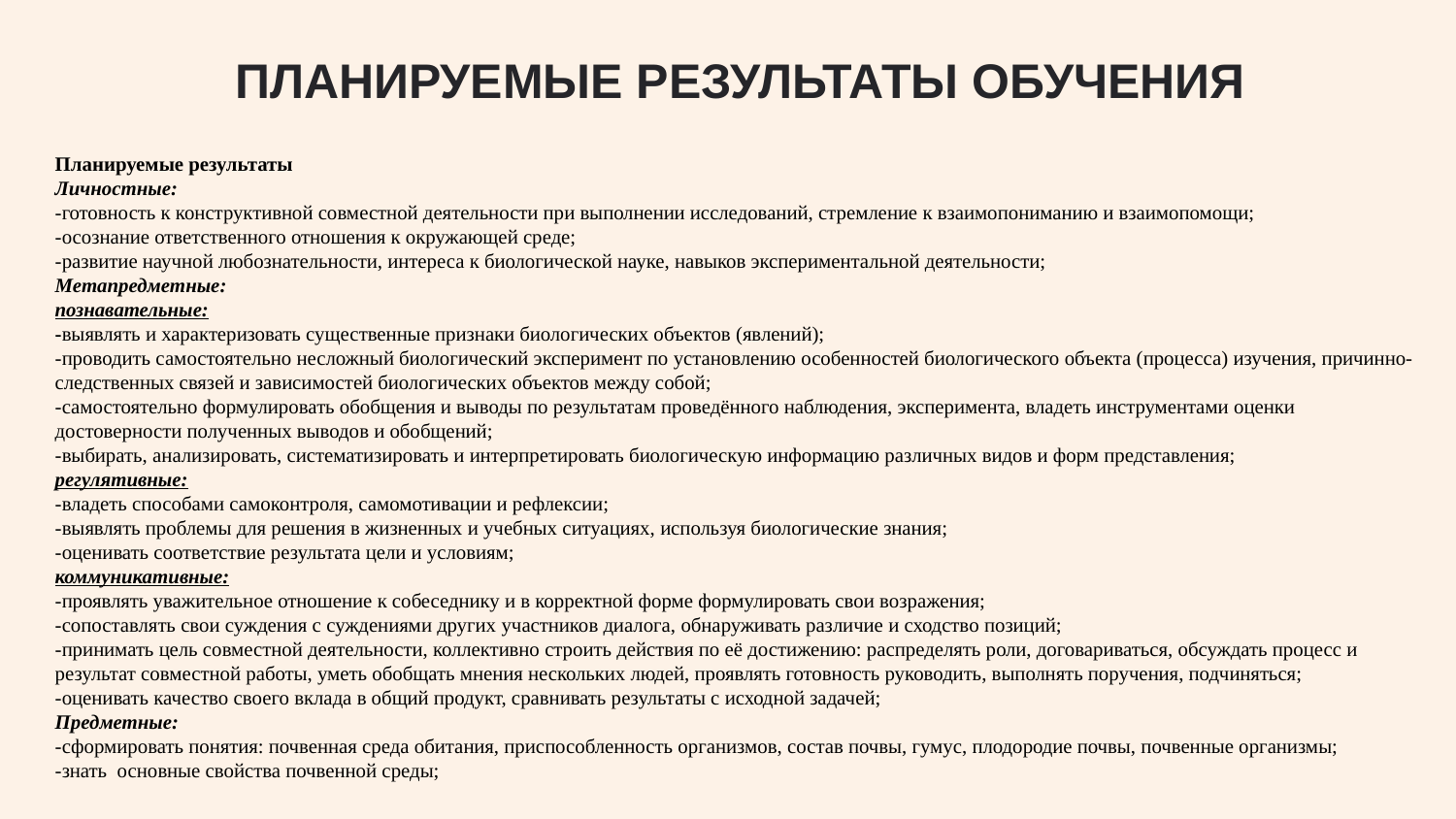

ПЛАНИРУЕМЫЕ РЕЗУЛЬТАТЫ ОБУЧЕНИЯ
Планируемые результаты
Личностные:
-готовность к конструктивной совместной деятельности при выполнении исследований, стремление к взаимопониманию и взаимопомощи;
-осознание ответственного отношения к окружающей среде;
-развитие научной любознательности, интереса к биологической науке, навыков экспериментальной деятельности;
Метапредметные:
познавательные:
-выявлять и характеризовать существенные признаки биологических объектов (явлений);
-проводить самостоятельно несложный биологический эксперимент по установлению особенностей биологического объекта (процесса) изучения, причинно-следственных связей и зависимостей биологических объектов между собой;
-самостоятельно формулировать обобщения и выводы по результатам проведённого наблюдения, эксперимента, владеть инструментами оценки достоверности полученных выводов и обобщений;
-выбирать, анализировать, систематизировать и интерпретировать биологическую информацию различных видов и форм представления;
регулятивные:
-владеть способами самоконтроля, самомотивации и рефлексии;
-выявлять проблемы для решения в жизненных и учебных ситуациях, используя биологические знания;
-оценивать соответствие результата цели и условиям;
коммуникативные:
-проявлять уважительное отношение к собеседнику и в корректной форме формулировать свои возражения;
-сопоставлять свои суждения с суждениями других участников диалога, обнаруживать различие и сходство позиций;
-принимать цель совместной деятельности, коллективно строить действия по её достижению: распределять роли, договариваться, обсуждать процесс и результат совместной работы, уметь обобщать мнения нескольких людей, проявлять готовность руководить, выполнять поручения, подчиняться;
-оценивать качество своего вклада в общий продукт, сравнивать результаты с исходной задачей;
Предметные:
-сформировать понятия: почвенная среда обитания, приспособленность организмов, состав почвы, гумус, плодородие почвы, почвенные организмы;
-знать  основные свойства почвенной среды;